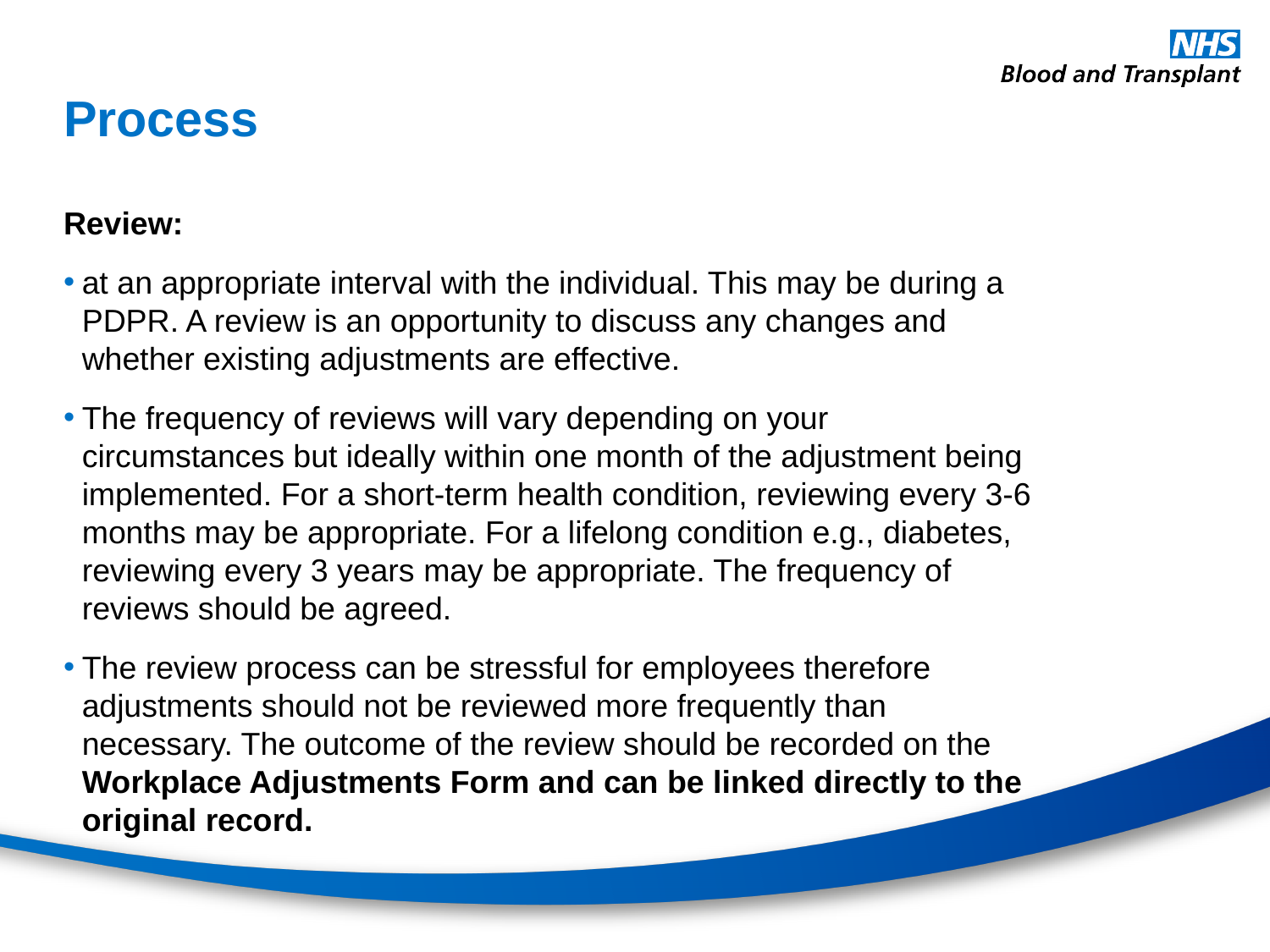

# Process
Review:
at an appropriate interval with the individual. This may be during a PDPR. A review is an opportunity to discuss any changes and whether existing adjustments are effective.
The frequency of reviews will vary depending on your circumstances but ideally within one month of the adjustment being implemented. For a short-term health condition, reviewing every 3-6 months may be appropriate. For a lifelong condition e.g., diabetes, reviewing every 3 years may be appropriate. The frequency of reviews should be agreed.
The review process can be stressful for employees therefore adjustments should not be reviewed more frequently than necessary. The outcome of the review should be recorded on the Workplace Adjustments Form and can be linked directly to the original record.